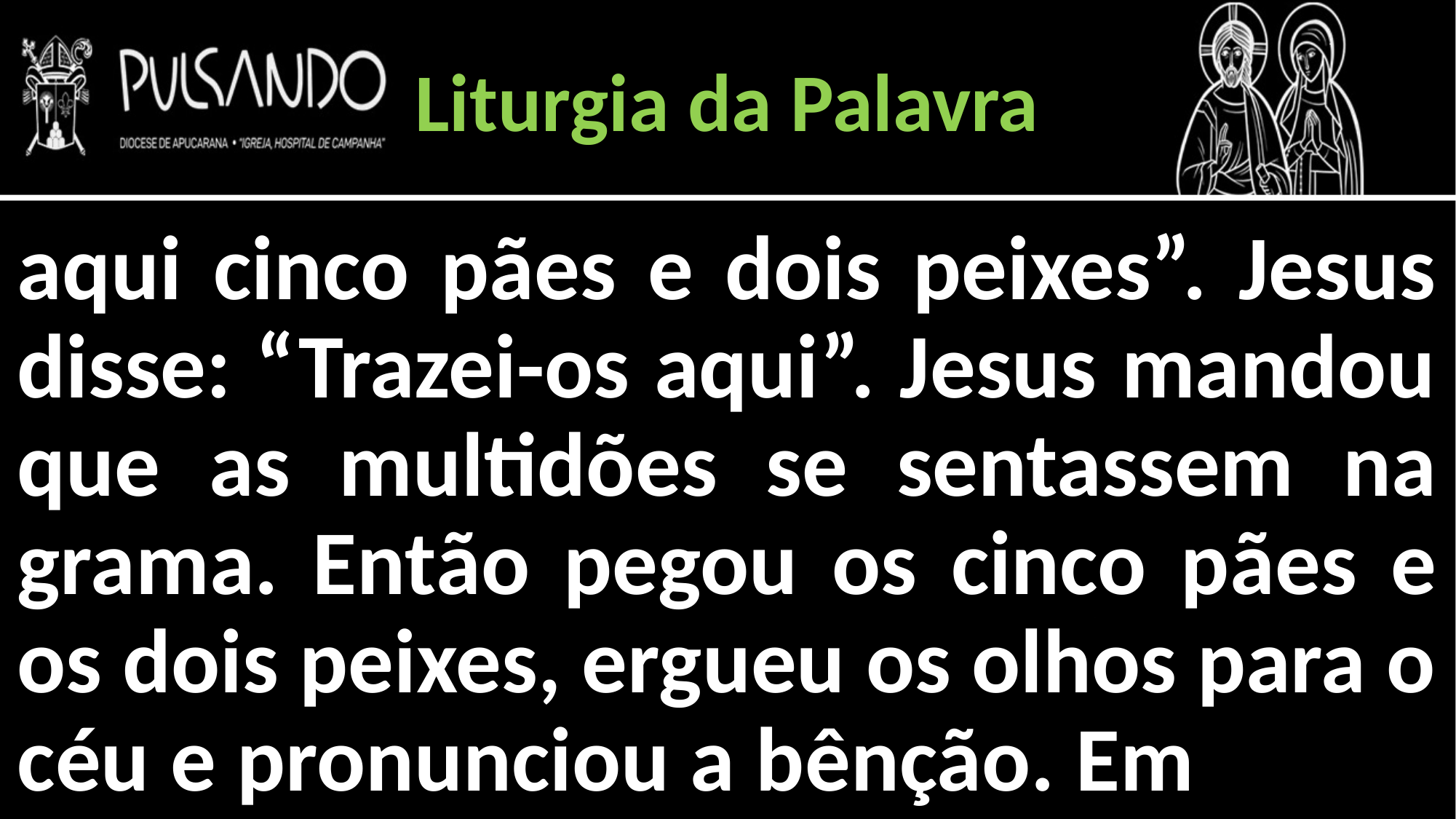

Liturgia da Palavra
aqui cinco pães e dois peixes”. Jesus disse: “Trazei-os aqui”. Jesus mandou que as multidões se sentassem na grama. Então pegou os cinco pães e os dois peixes, ergueu os olhos para o céu e pronunciou a bênção. Em